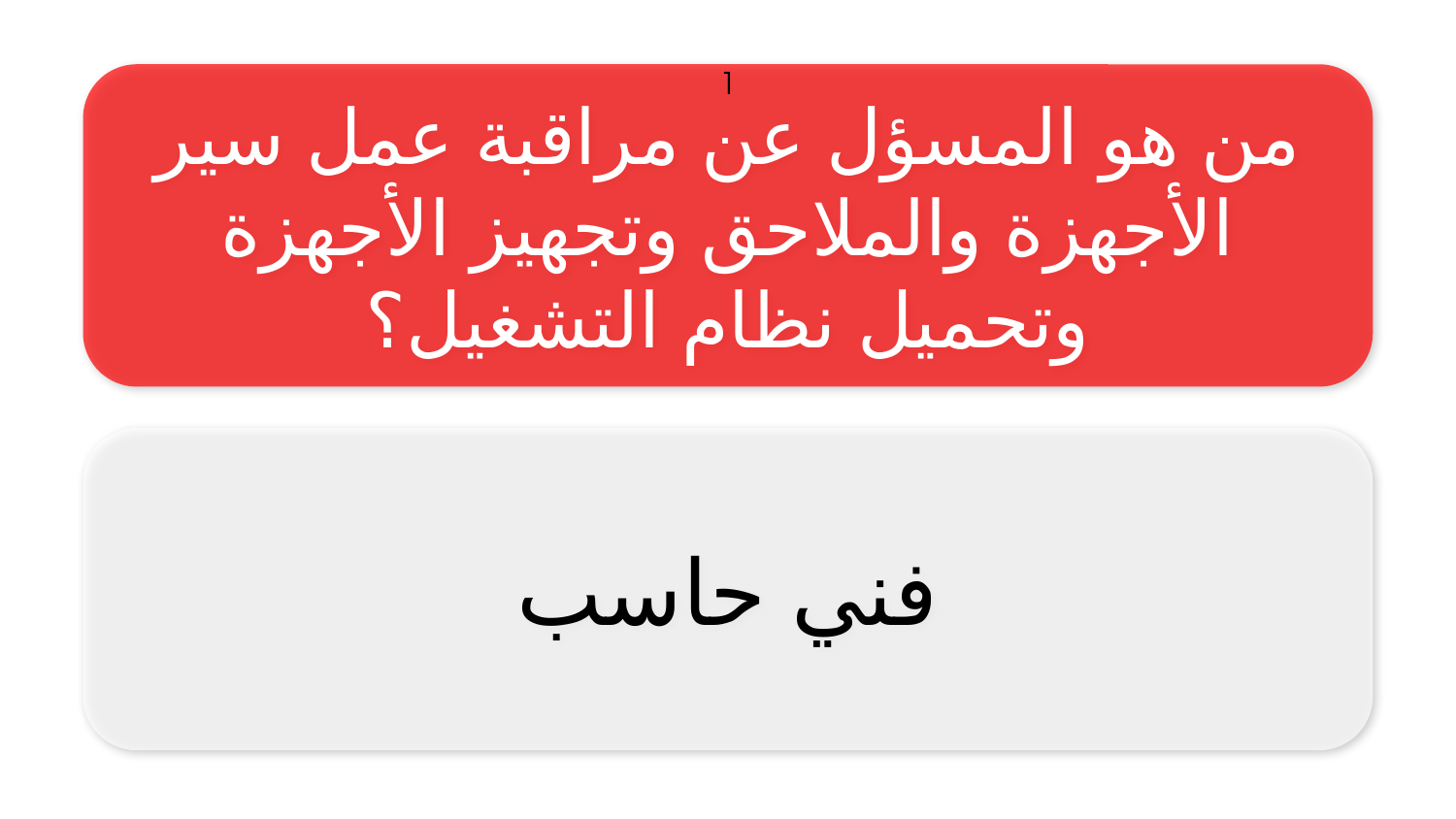

من هو المسؤل عن مراقبة عمل سير الأجهزة والملاحق وتجهيز الأجهزة وتحميل نظام التشغيل؟
1
فني حاسب